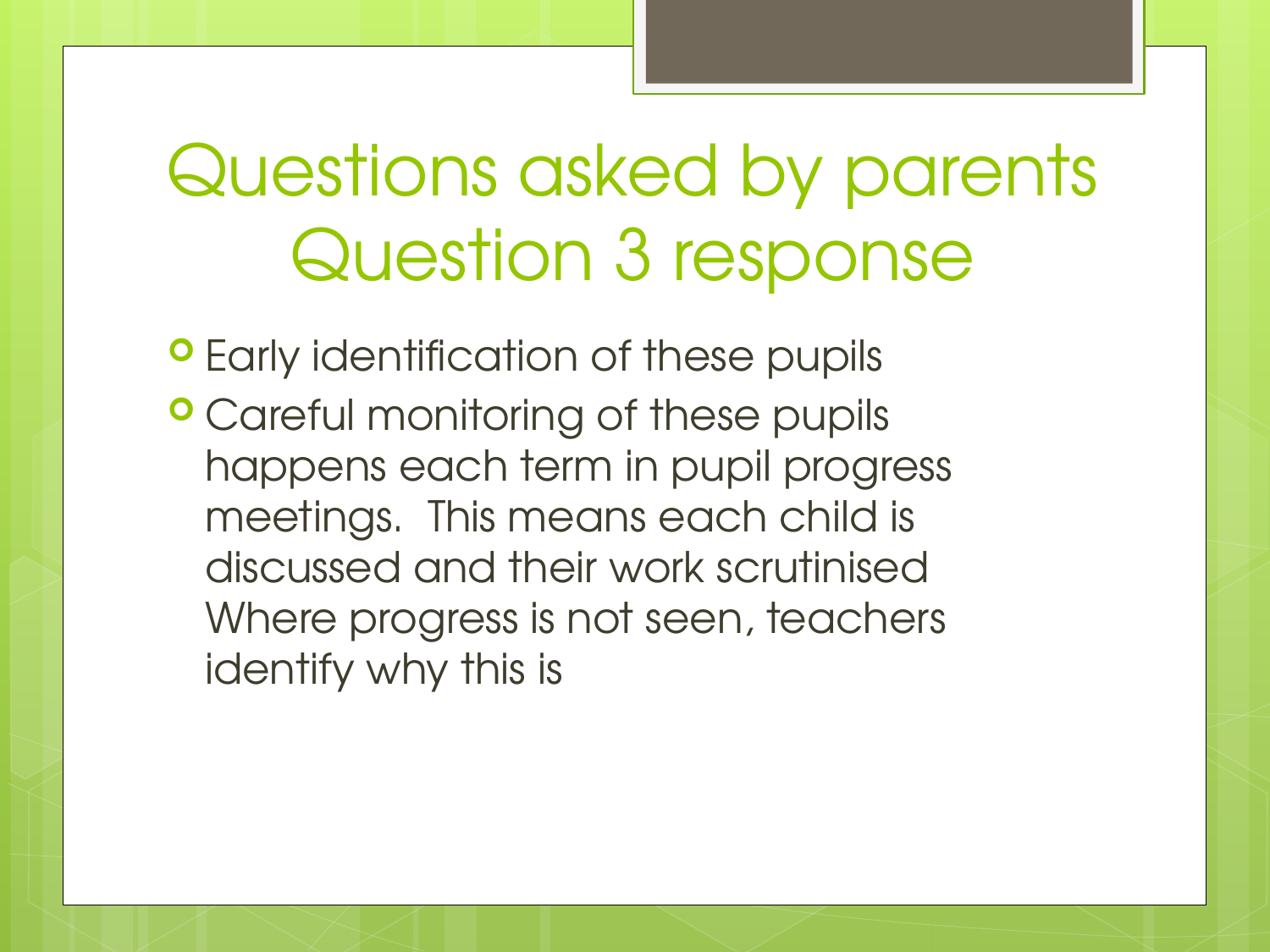

# Questions asked by parents Question 3 response
Early identification of these pupils
Careful monitoring of these pupils happens each term in pupil progress meetings.  This means each child is discussed and their work scrutinised Where progress is not seen, teachers identify why this is